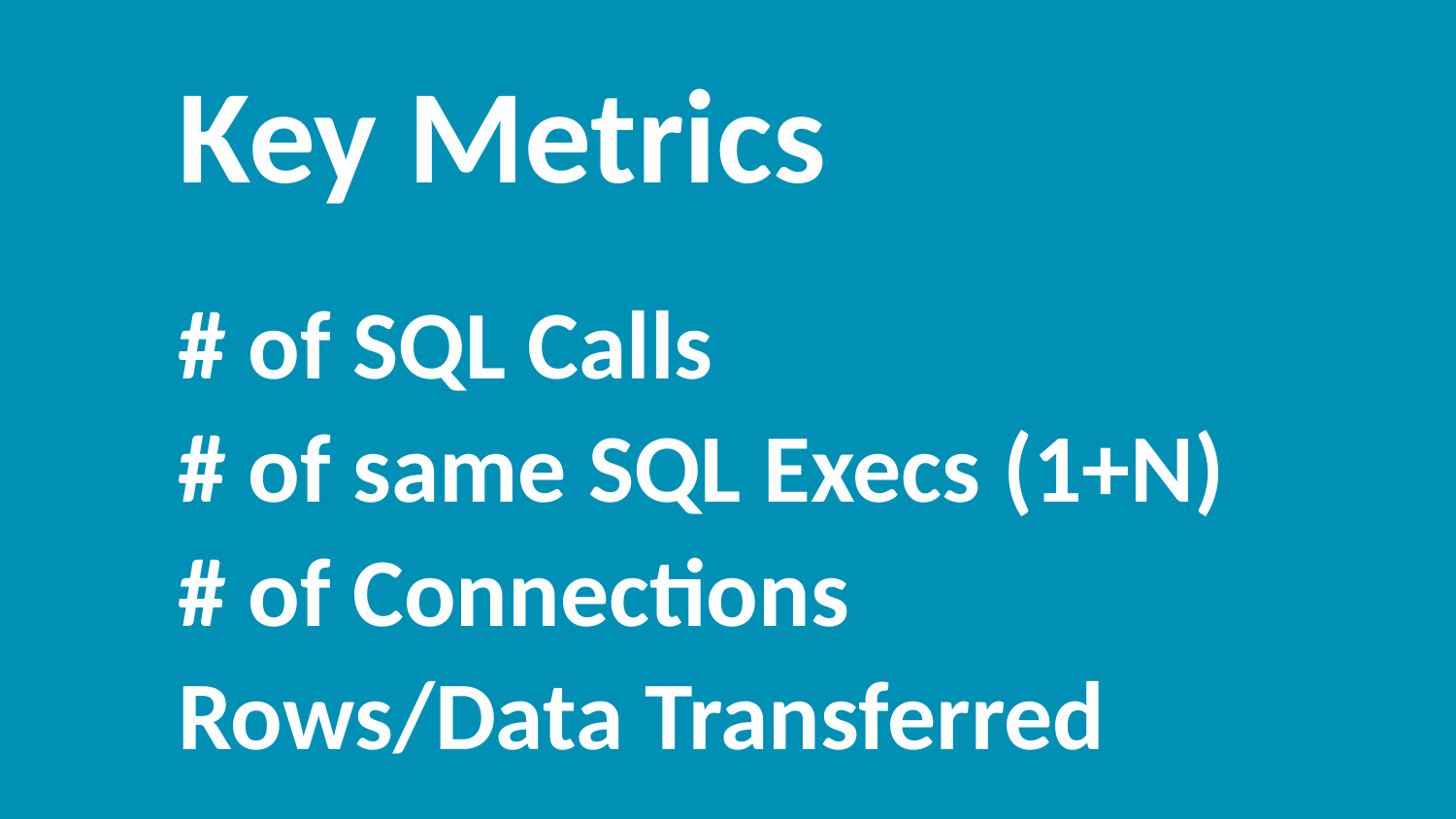

Key Metrics

# of SQL Calls

# of same SQL Execs (1+N)

# of Connections

Rows/Data Transferred